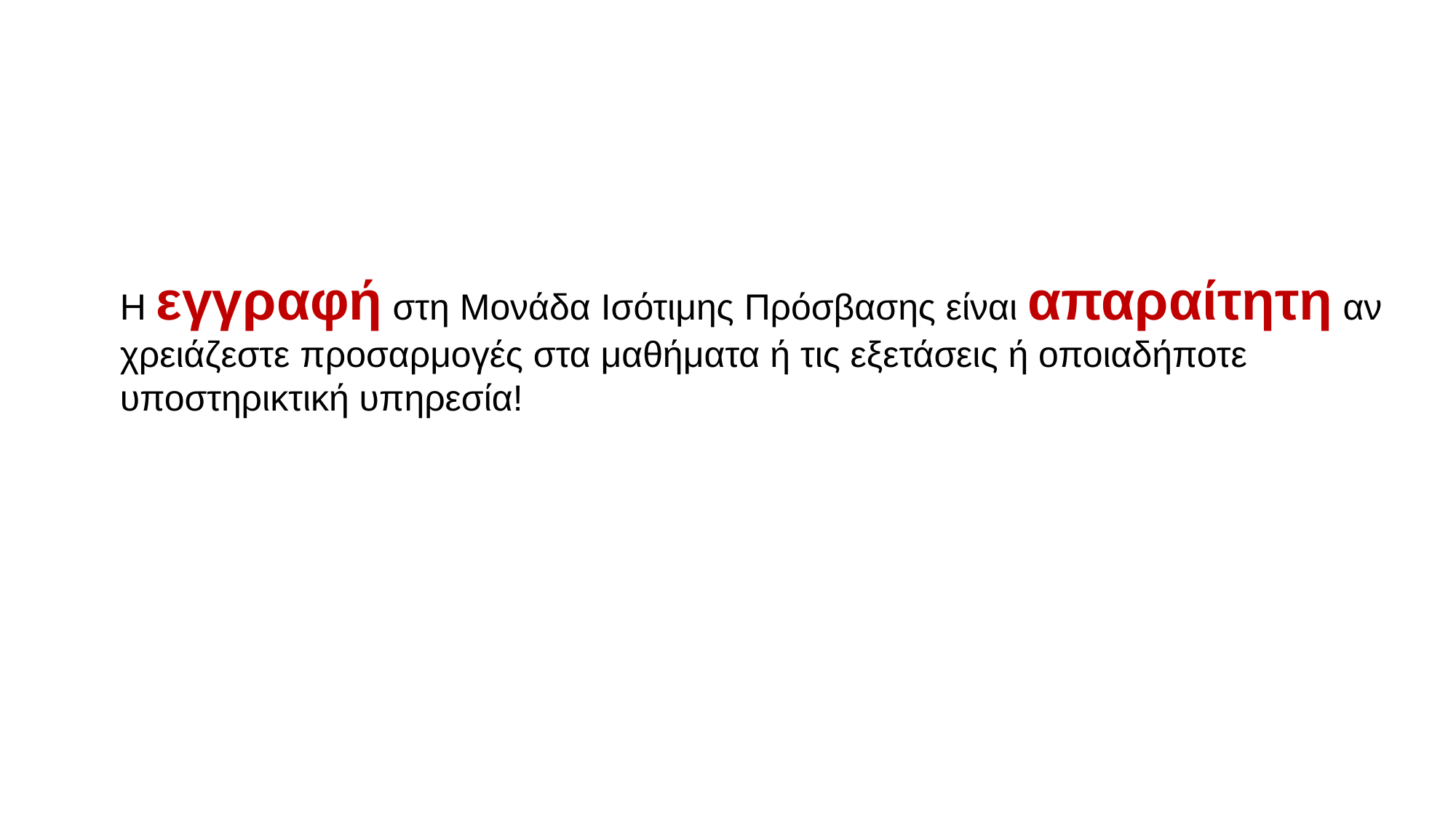

#

10
Η εγγραφή στη Μονάδα Ισότιμης Πρόσβασης είναι απαραίτητη αν χρειάζεστε προσαρμογές στα μαθήματα ή τις εξετάσεις ή οποιαδήποτε υποστηρικτική υπηρεσία!